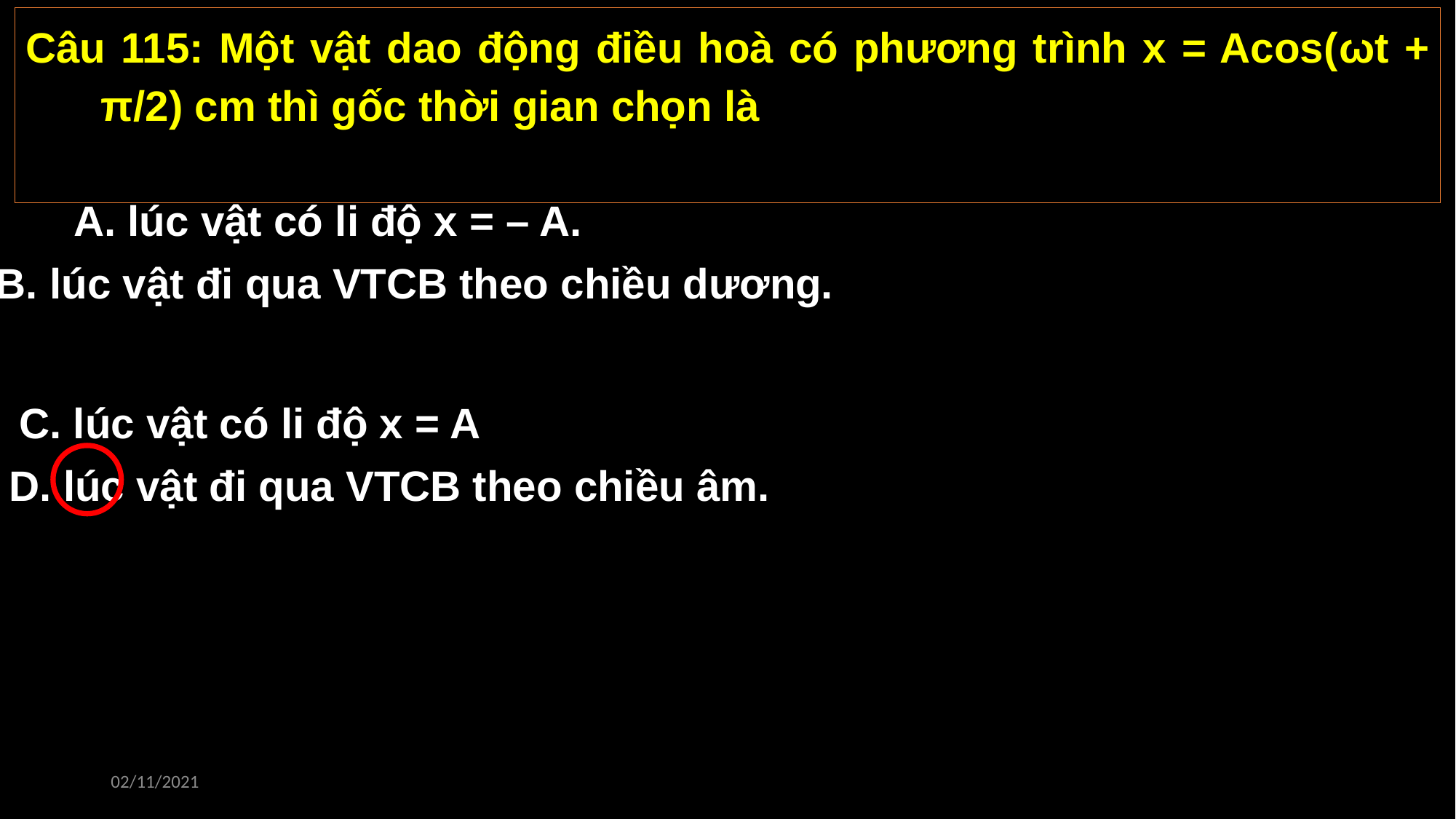

Câu 115: Một vật dao động điều hoà có phương trình x = Acos(ωt + π/2) cm thì gốc thời gian chọn là

A. lúc vật có li độ x = – A.
B. lúc vật đi qua VTCB theo chiều dương.

C. lúc vật có li độ x = A

D. lúc vật đi qua VTCB theo chiều âm.
02/11/2021
GV: Nguyễn Huy Hùng-sđt: 0977061160
115